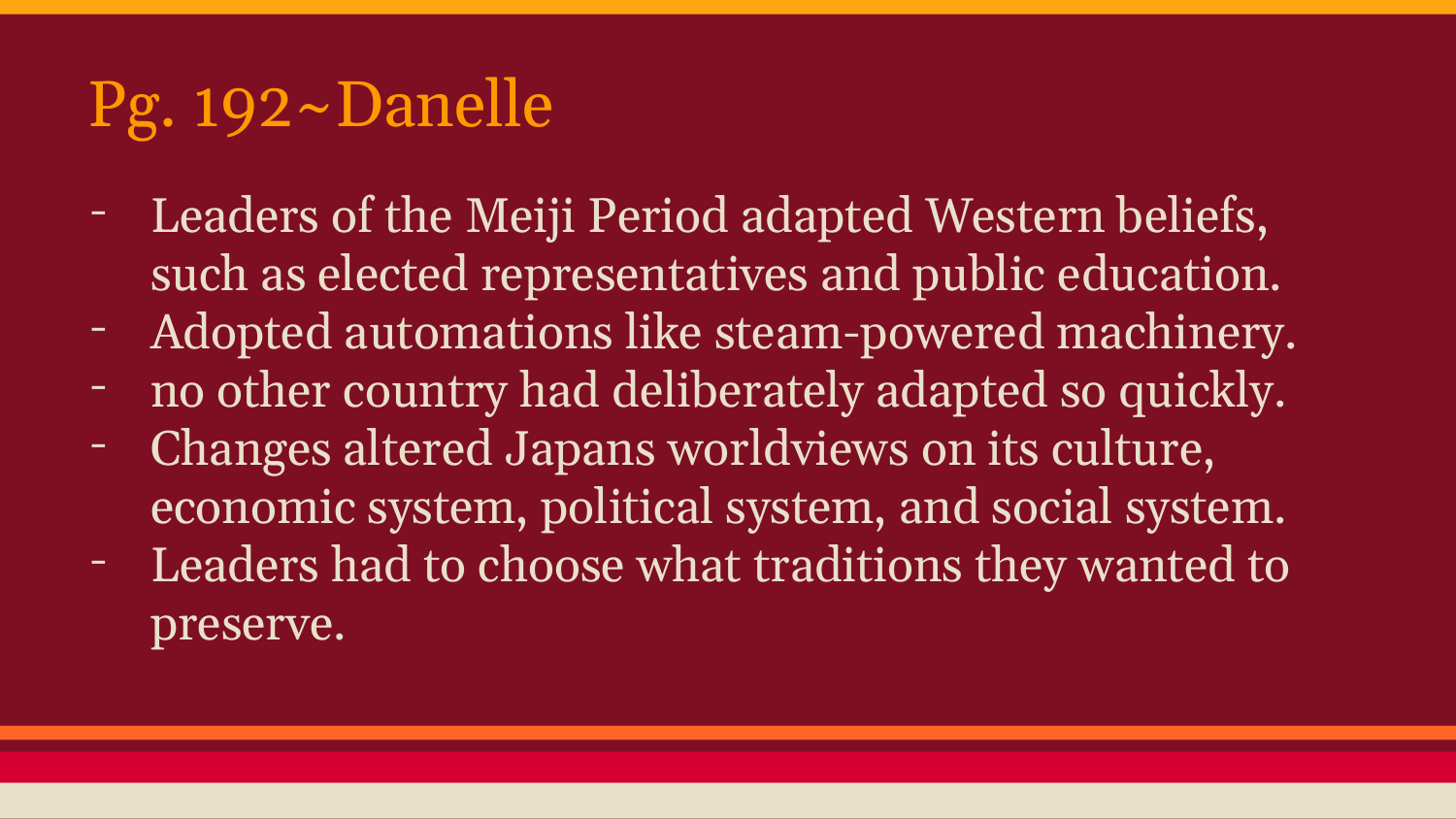

# Pg. 192~Danelle
Leaders of the Meiji Period adapted Western beliefs, such as elected representatives and public education.
Adopted automations like steam-powered machinery.
no other country had deliberately adapted so quickly.
Changes altered Japans worldviews on its culture, economic system, political system, and social system.
Leaders had to choose what traditions they wanted to preserve.